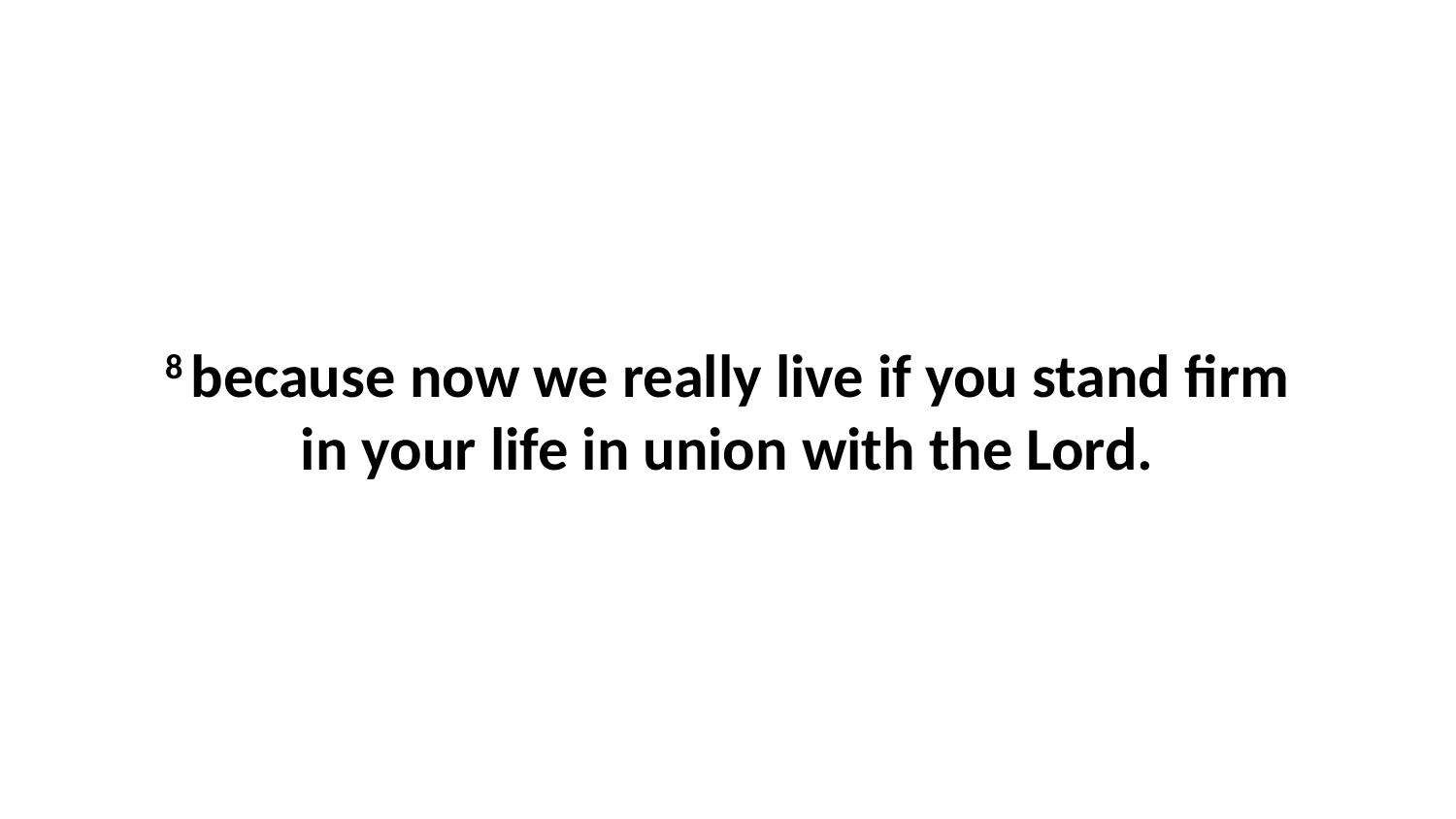

8 because now we really live if you stand firm in your life in union with the Lord.